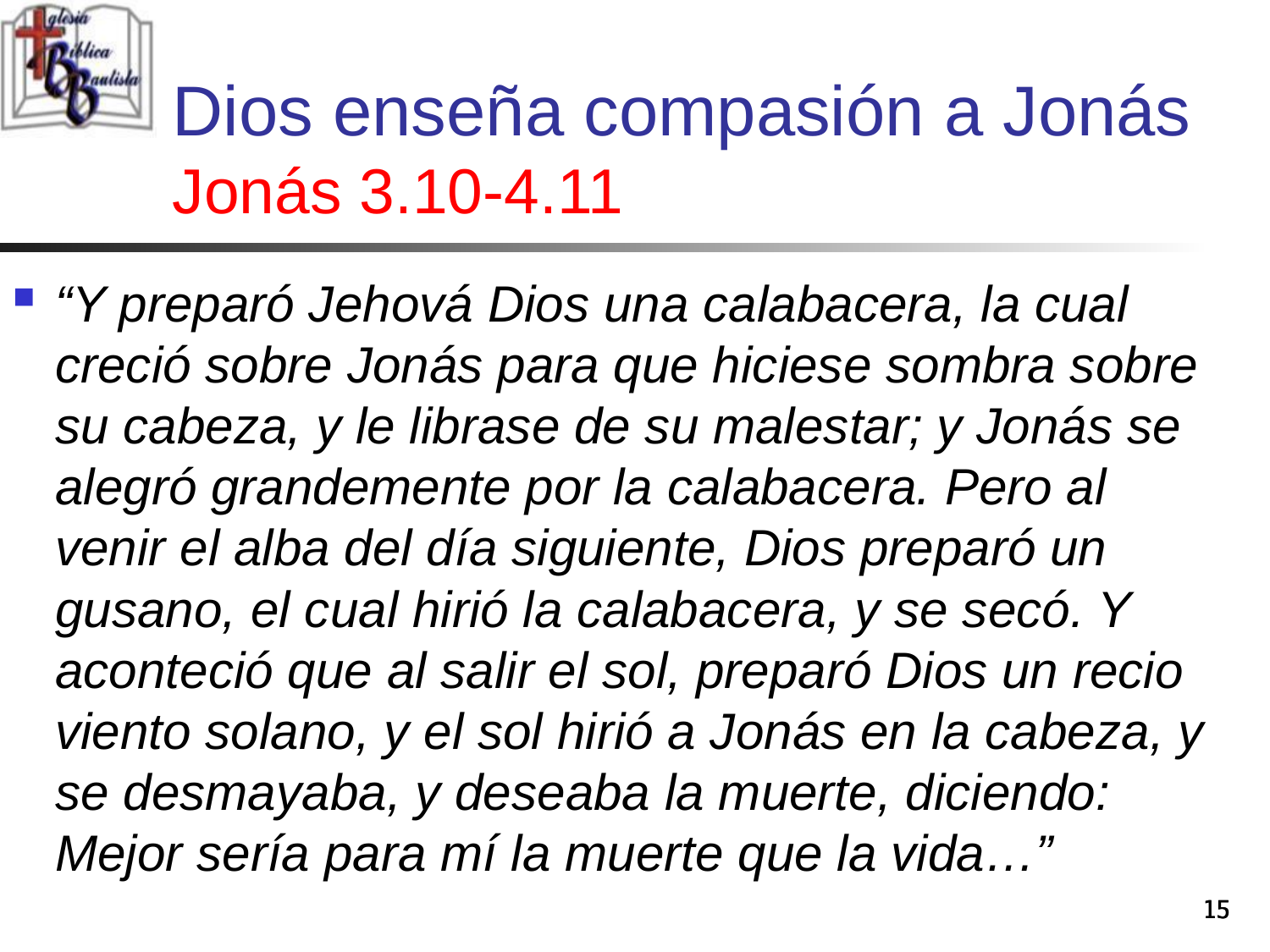

# Dios enseña compasión a Jonás Jonás 3.10-4.11
“Y preparó Jehová Dios una calabacera, la cual creció sobre Jonás para que hiciese sombra sobre su cabeza, y le librase de su malestar; y Jonás se alegró grandemente por la calabacera. Pero al venir el alba del día siguiente, Dios preparó un gusano, el cual hirió la calabacera, y se secó. Y aconteció que al salir el sol, preparó Dios un recio viento solano, y el sol hirió a Jonás en la cabeza, y se desmayaba, y deseaba la muerte, diciendo: Mejor sería para mí la muerte que la vida…”

15
15